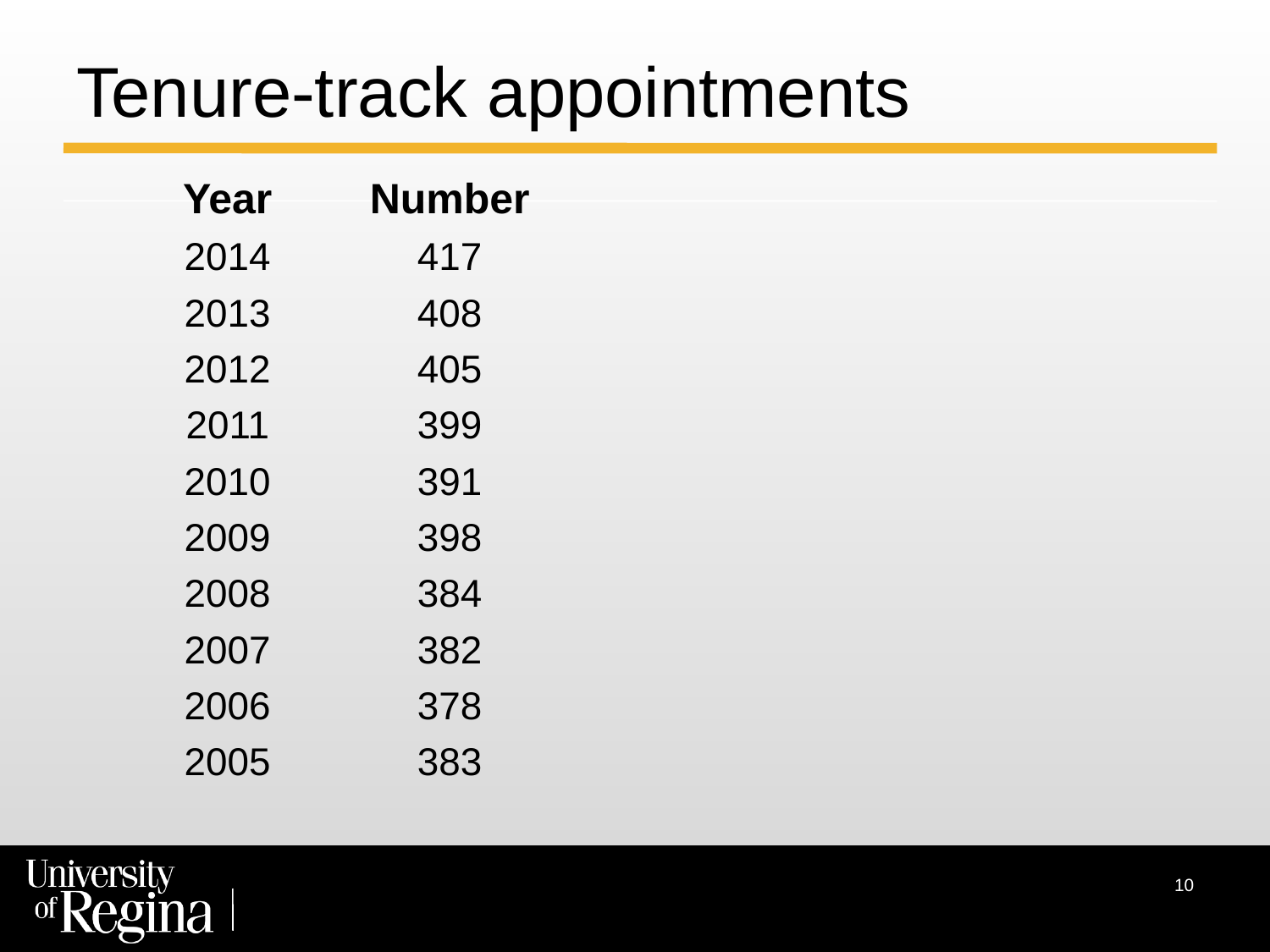

# Tenure-track appointments
| Year | Number |
| --- | --- |
| 2014 | 417 |
| 2013 | 408 |
| 2012 | 405 |
| 2011 | 399 |
| 2010 | 391 |
| 2009 | 398 |
| 2008 | 384 |
| 2007 | 382 |
| 2006 | 378 |
| 2005 | 383 |
10